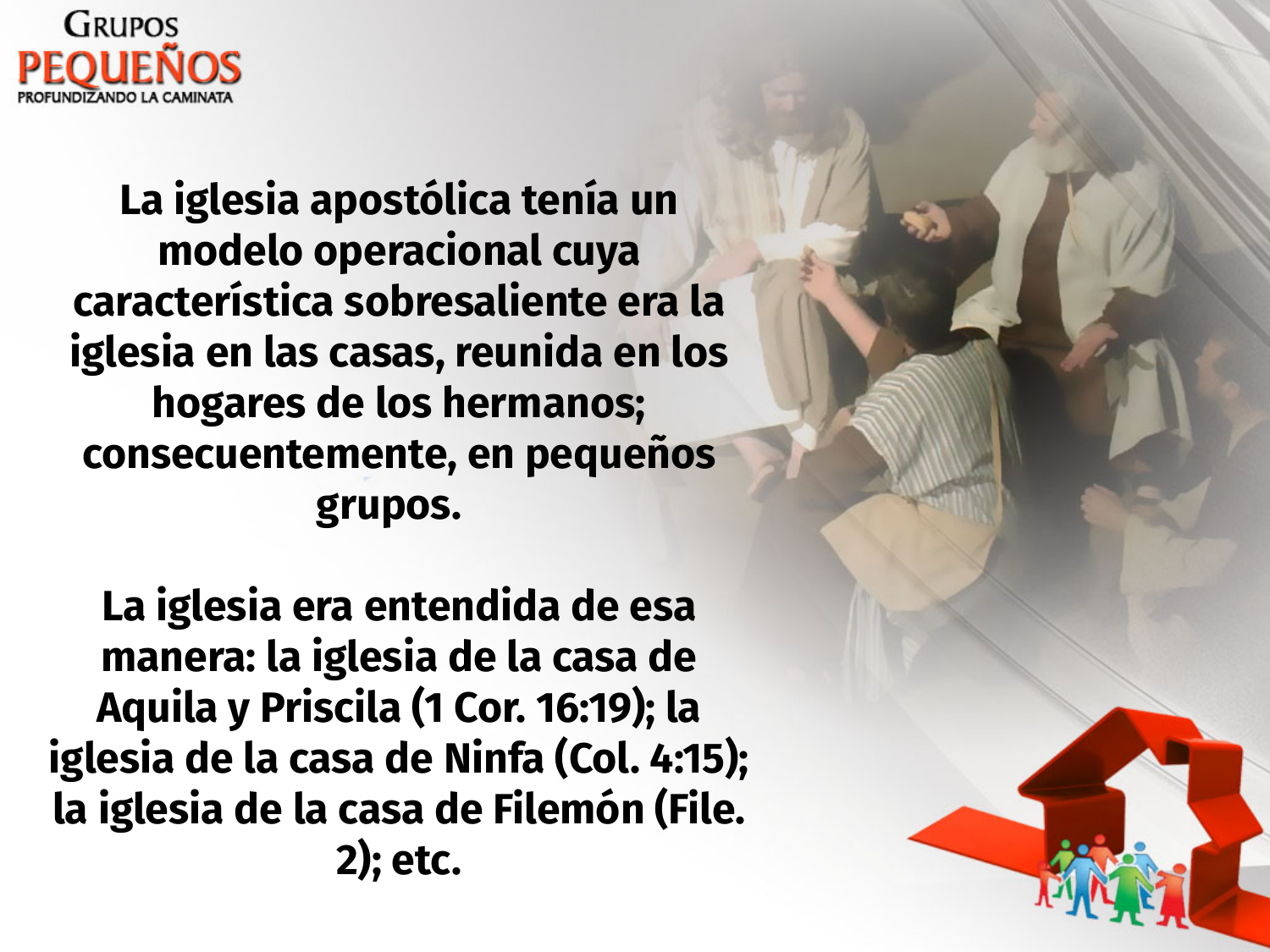

La iglesia apostólica tenía un modelo operacional cuya característica sobresaliente era la iglesia en las casas, reunida en los hogares de los hermanos; consecuentemente, en pequeños grupos.

La iglesia era entendida de esa manera: la iglesia de la casa de Aquila y Priscila (1 Cor. 16:19); la iglesia de la casa de Ninfa (Col. 4:15); la iglesia de la casa de Filemón (File. 2); etc.